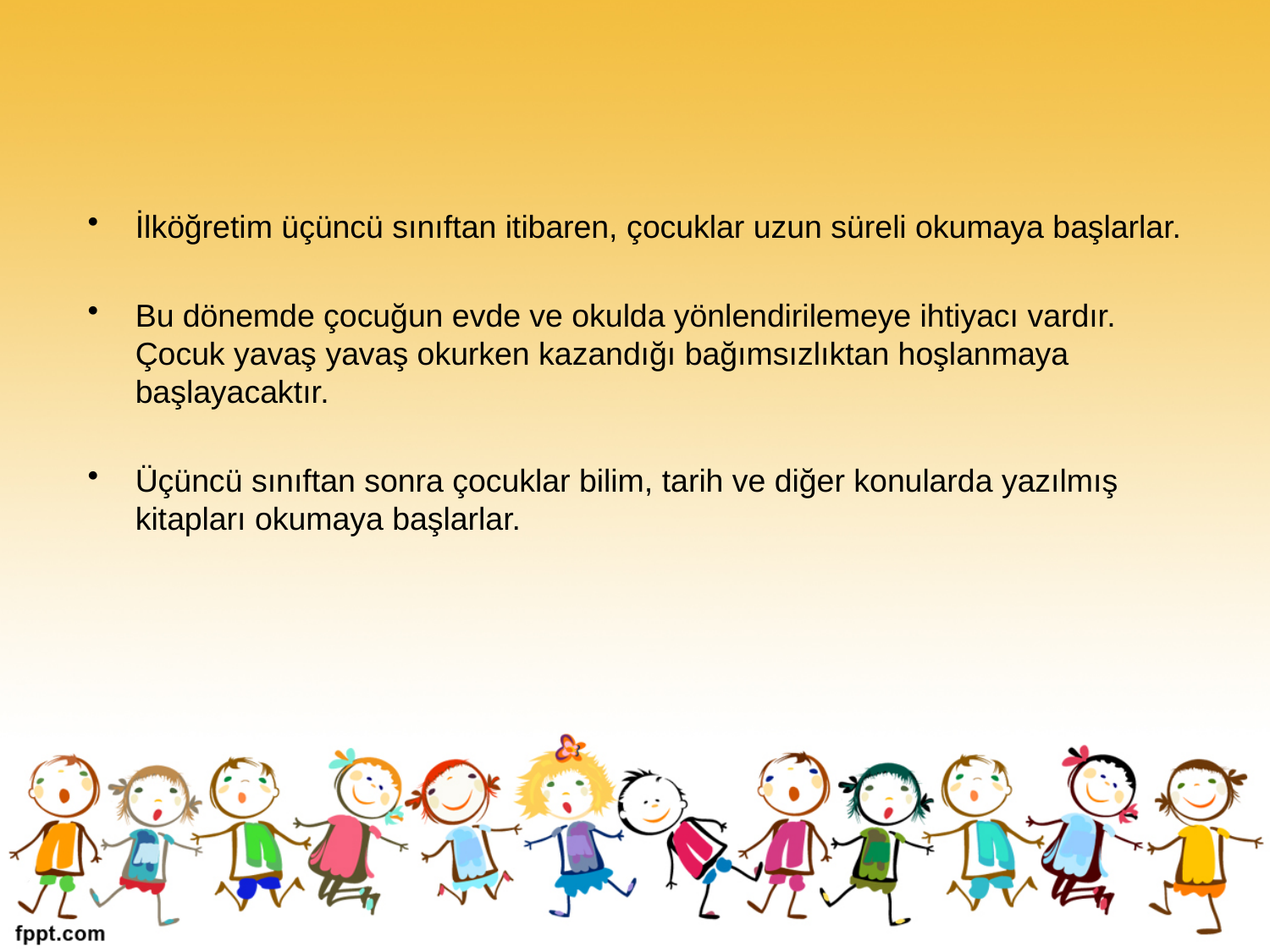

İlköğretim üçüncü sınıftan itibaren, çocuklar uzun süreli okumaya başlarlar.

Bu dönemde çocuğun evde ve okulda yönlendirilemeye ihtiyacı vardır. Çocuk yavaş yavaş okurken kazandığı bağımsızlıktan hoşlanmaya başlayacaktır.

Üçüncü sınıftan sonra çocuklar bilim, tarih ve diğer konularda yazılmış kitapları okumaya başlarlar.